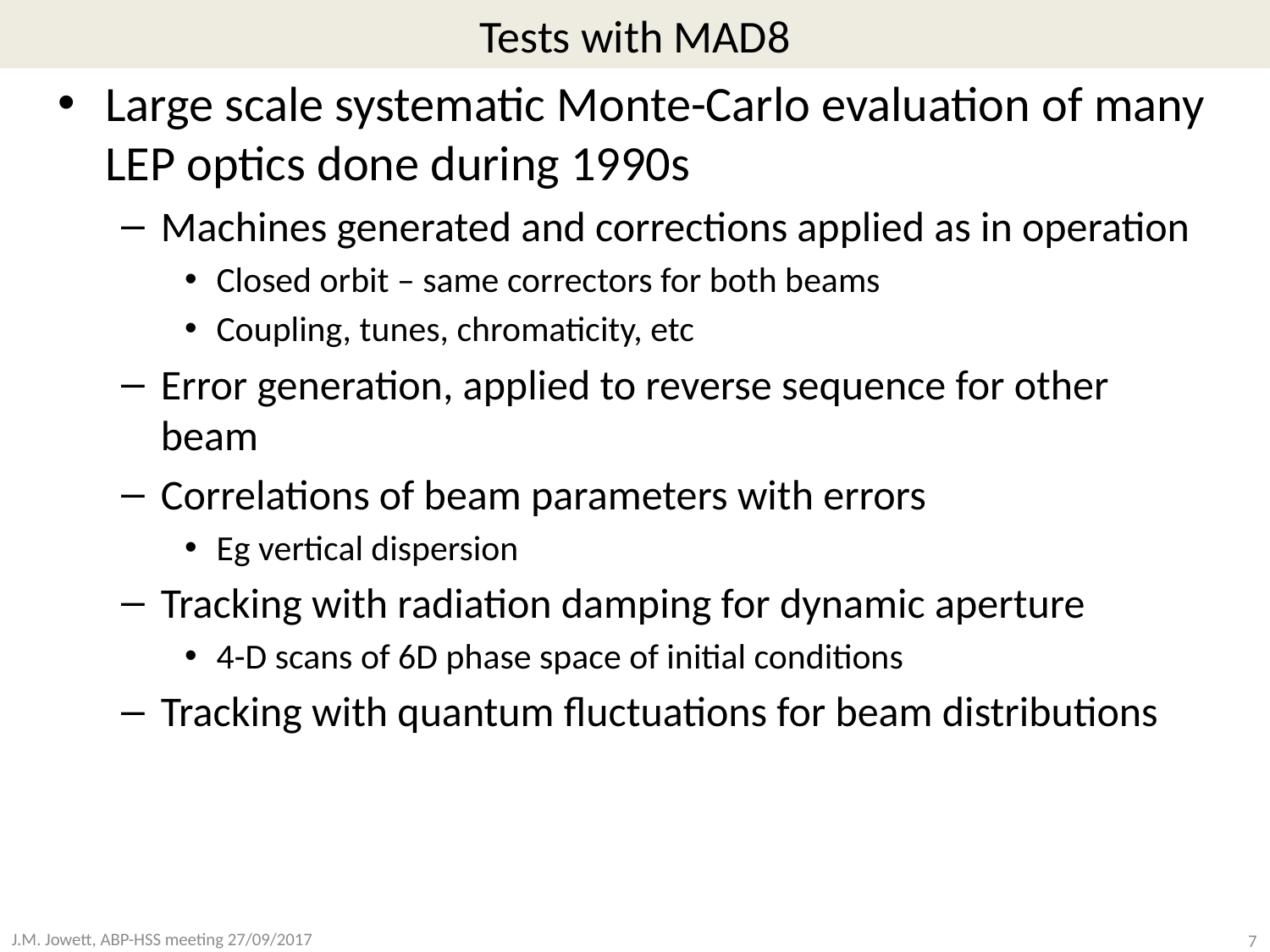

# Tests with MAD8
Large scale systematic Monte-Carlo evaluation of many LEP optics done during 1990s
Machines generated and corrections applied as in operation
Closed orbit – same correctors for both beams
Coupling, tunes, chromaticity, etc
Error generation, applied to reverse sequence for other beam
Correlations of beam parameters with errors
Eg vertical dispersion
Tracking with radiation damping for dynamic aperture
4-D scans of 6D phase space of initial conditions
Tracking with quantum fluctuations for beam distributions
7
J.M. Jowett, ABP-HSS meeting 27/09/2017